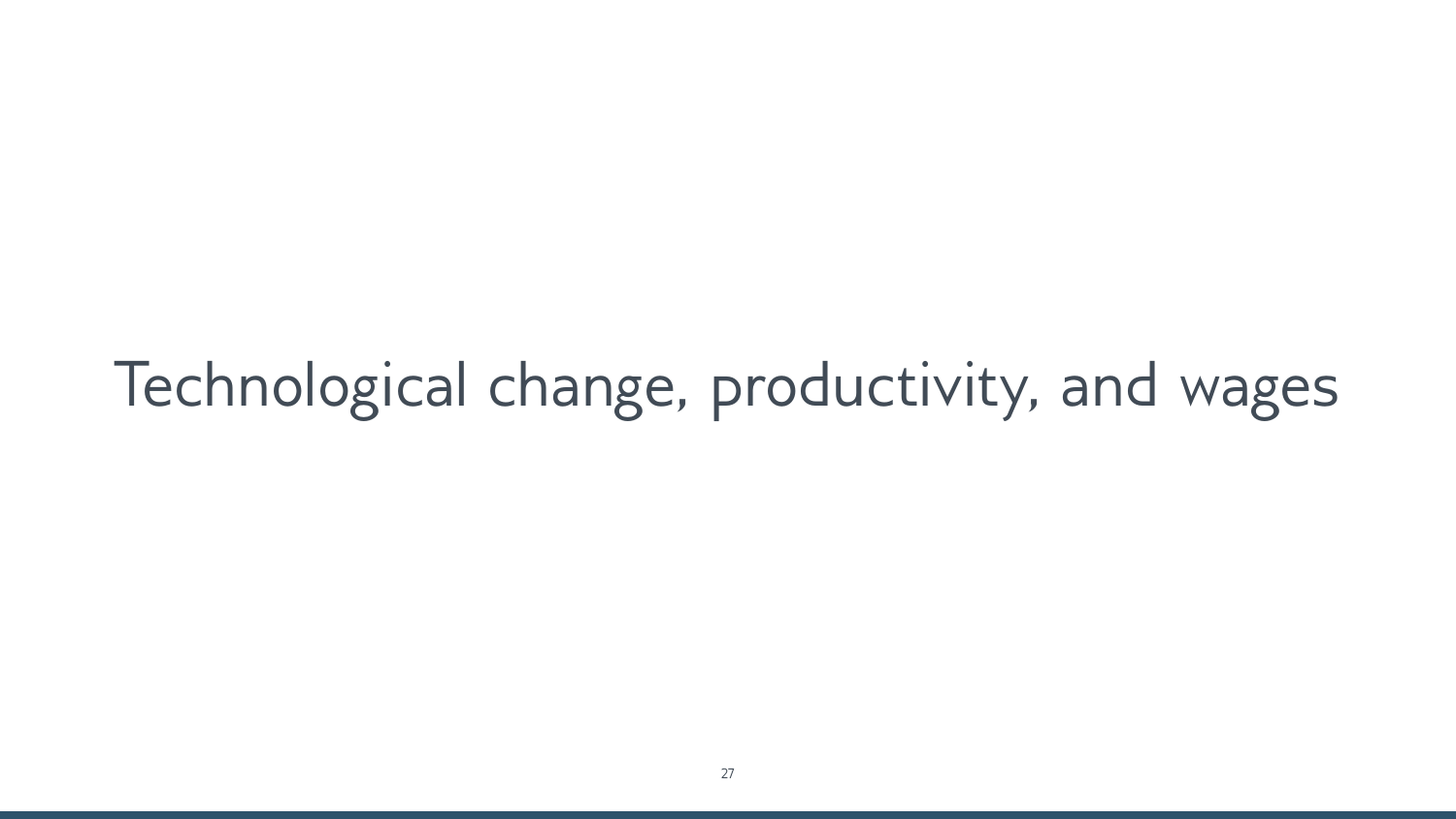

#
Technological change, productivity, and wages

27